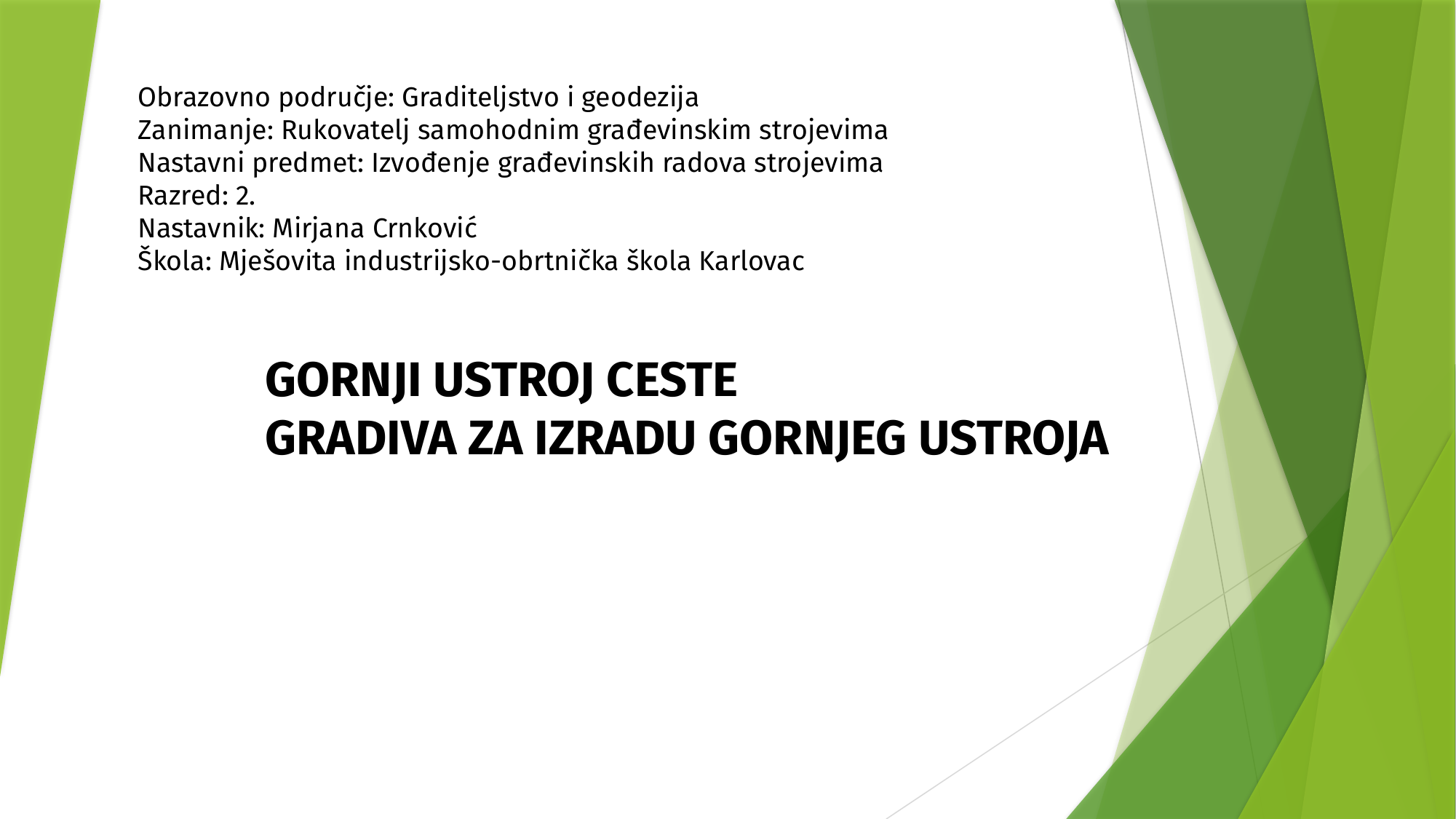

Obrazovno područje: Graditeljstvo i geodezija
Zanimanje: Rukovatelj samohodnim građevinskim strojevima
Nastavni predmet: Izvođenje građevinskih radova strojevima
Razred: 2.
Nastavnik: Mirjana Crnković
Škola: Mješovita industrijsko-obrtnička škola Karlovac
GORNJI USTROJ CESTE
GRADIVA ZA IZRADU GORNJEG USTROJA